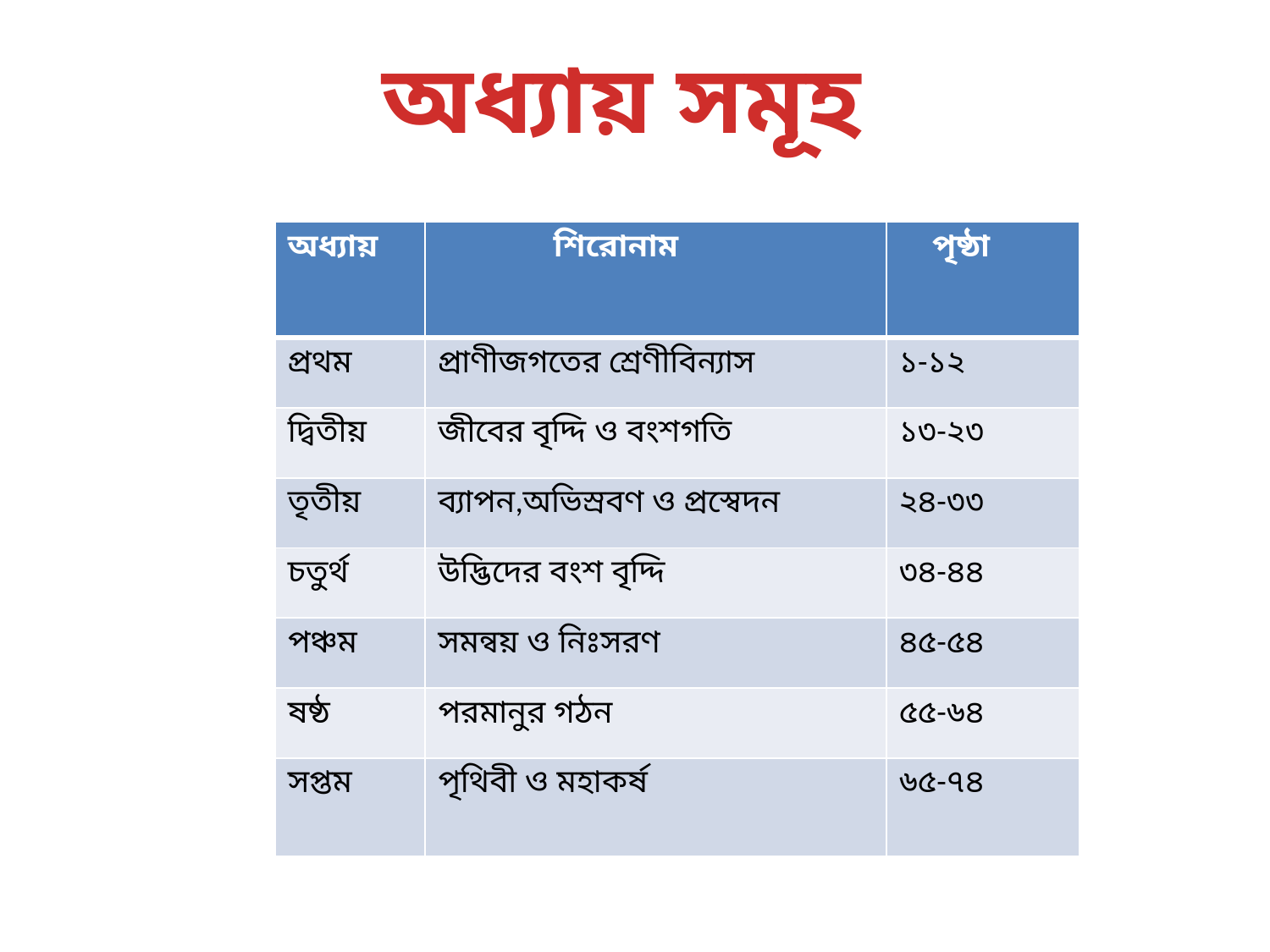

অধ্যায় সমূহ
| অধ্যায় | শিরোনাম | পৃষ্ঠা |
| --- | --- | --- |
| প্রথম | প্রাণীজগতের শ্রেণীবিন্যাস | ১-১২ |
| দ্বিতীয় | জীবের বৃদ্দি ও বংশগতি | ১৩-২৩ |
| তৃতীয় | ব্যাপন,অভিস্রবণ ও প্রস্বেদন | ২৪-৩৩ |
| চতুর্থ | উদ্ভিদের বংশ বৃদ্দি | ৩৪-৪৪ |
| পঞ্চম | সমন্বয় ও নিঃসরণ | ৪৫-৫৪ |
| ষষ্ঠ | পরমানুর গঠন | ৫৫-৬৪ |
| সপ্তম | পৃথিবী ও মহাকর্ষ | ৬৫-৭৪ |